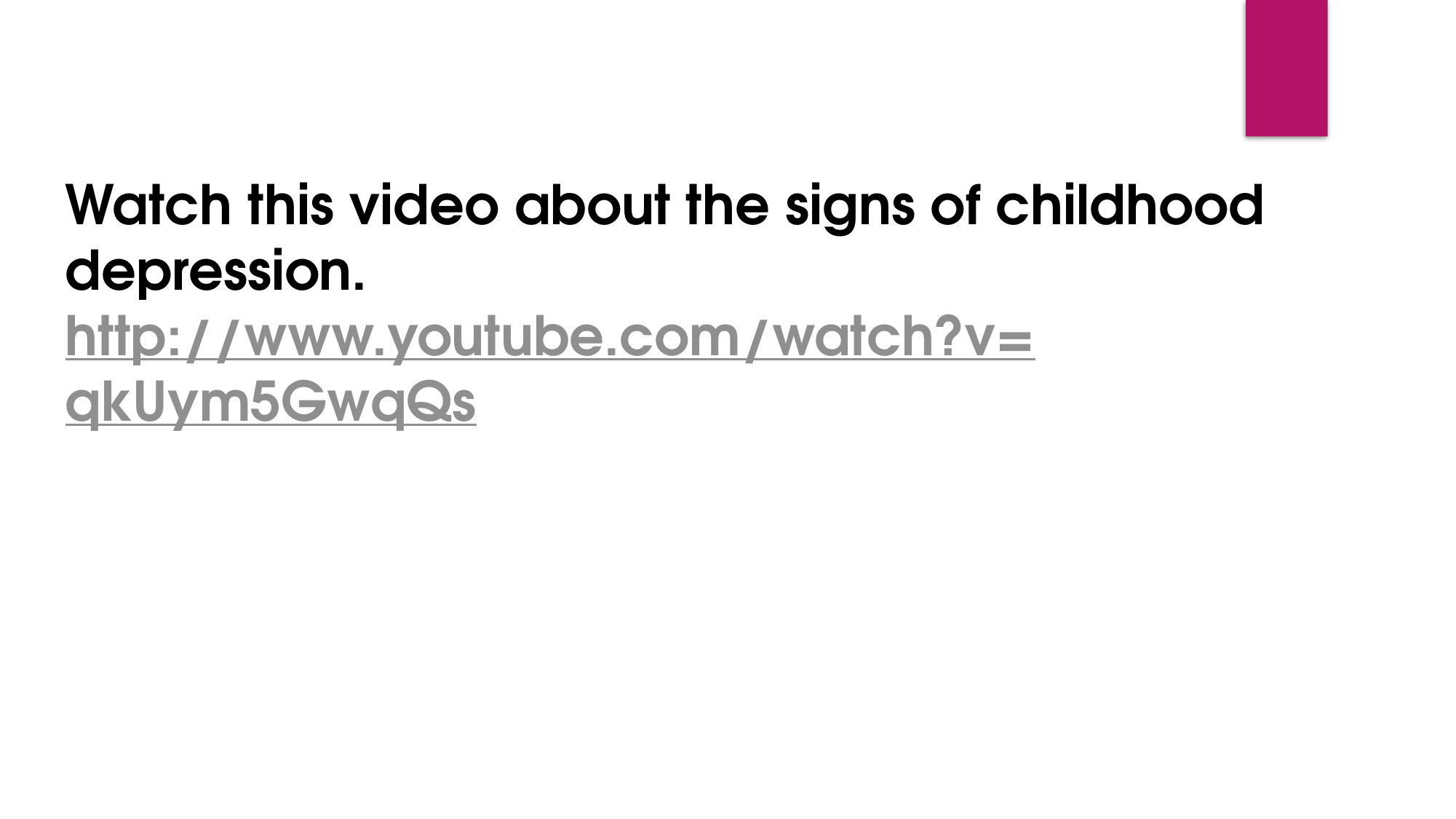

Watch this video about the signs of childhood depression.
http://www.youtube.com/watch?v=qkUym5GwqQs